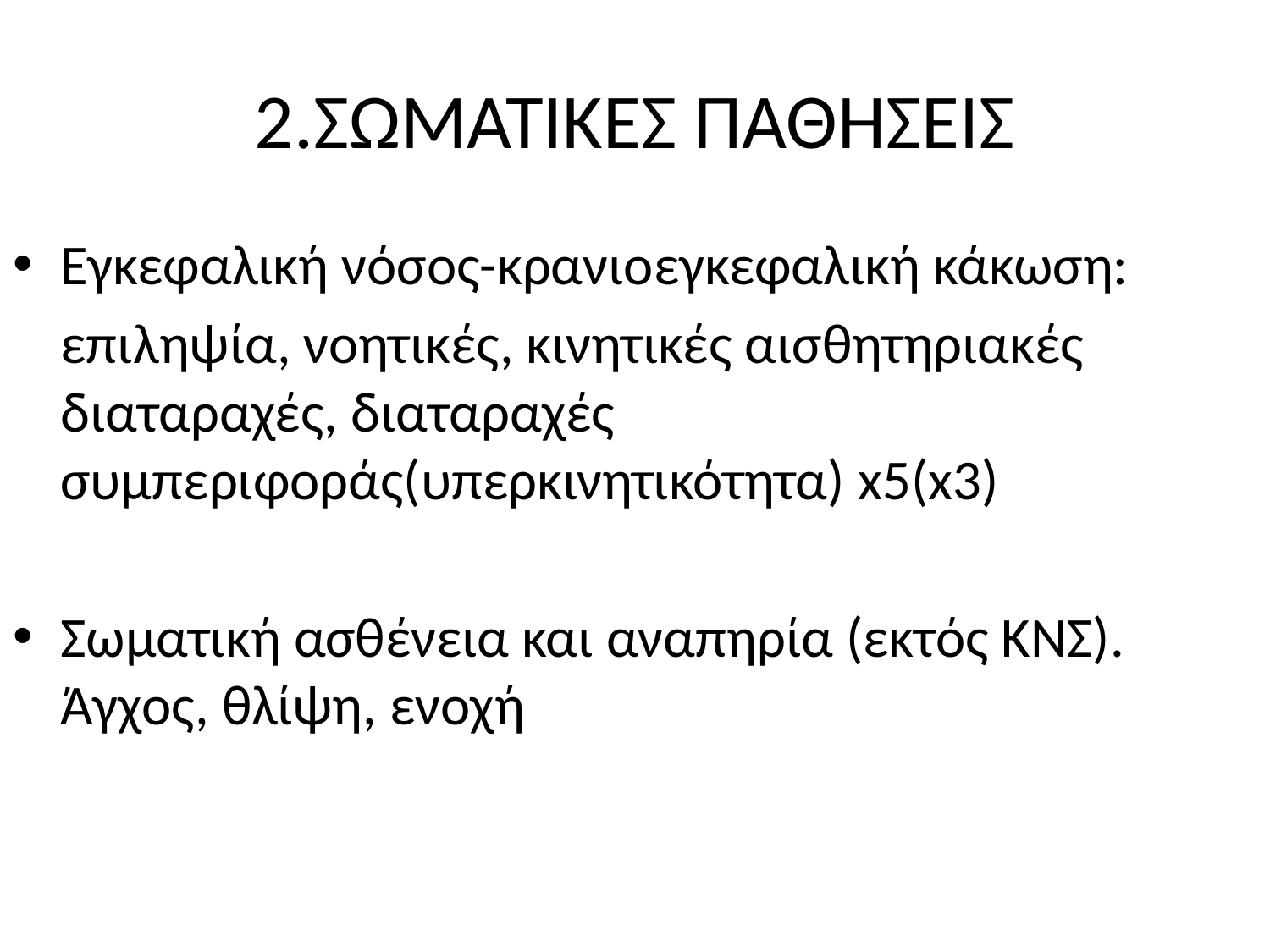

# 2.ΣΩΜΑΤΙΚΕΣ ΠΑΘΗΣΕΙΣ
Εγκεφαλική νόσος-κρανιοεγκεφαλική κάκωση:
	επιληψία, νοητικές, κινητικές αισθητηριακές διαταραχές, διαταραχές συμπεριφοράς(υπερκινητικότητα) x5(x3)

Σωματική ασθένεια και αναπηρία (εκτός ΚΝΣ). Άγχος, θλίψη, ενοχή